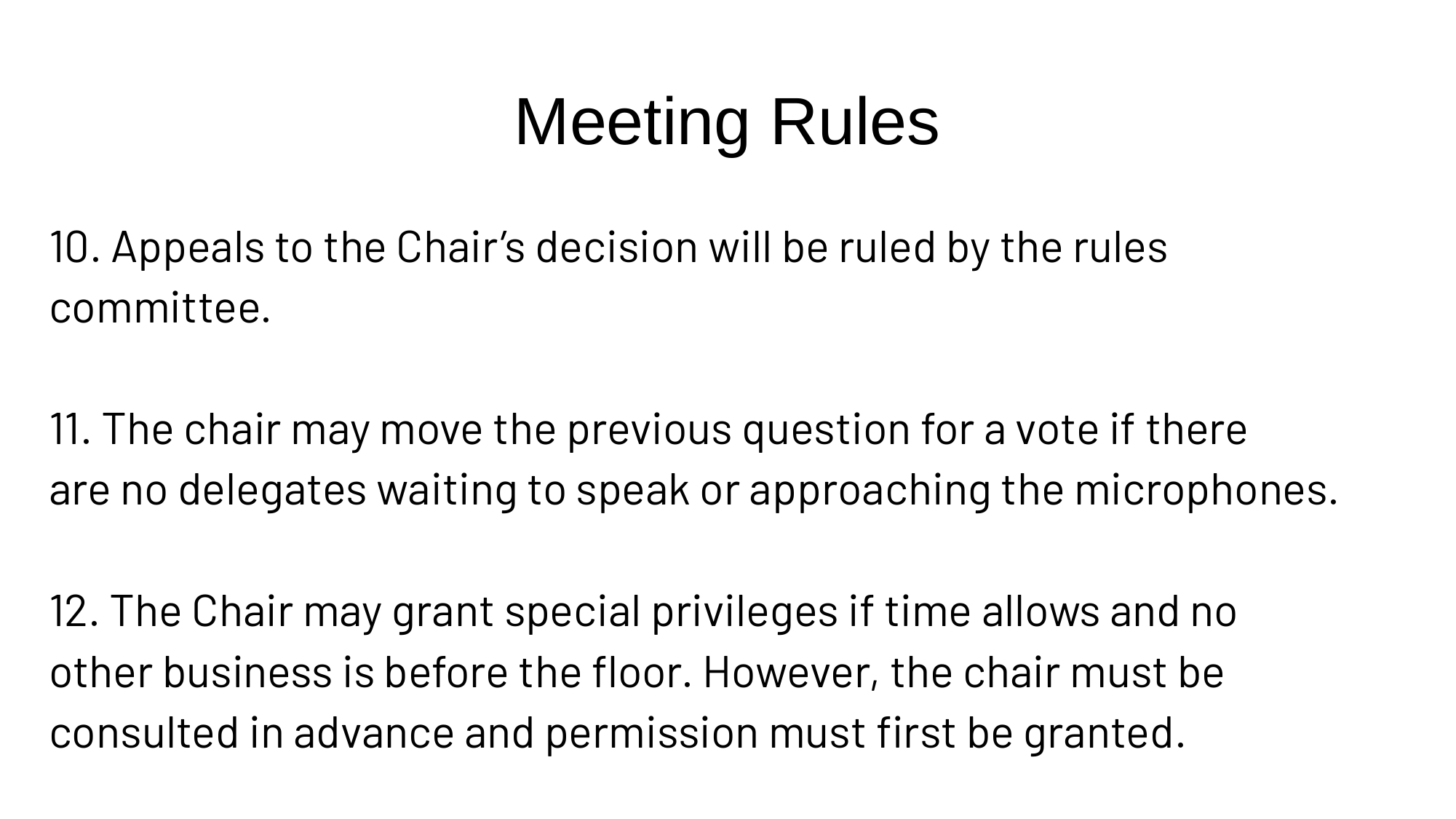

# Meeting Rules
10. Appeals to the Chair’s decision will be ruled by the rules
committee.

11. The chair may move the previous question for a vote if there
are no delegates waiting to speak or approaching the microphones.

12. The Chair may grant special privileges if time allows and no
other business is before the floor. However, the chair must be
consulted in advance and permission must first be granted.